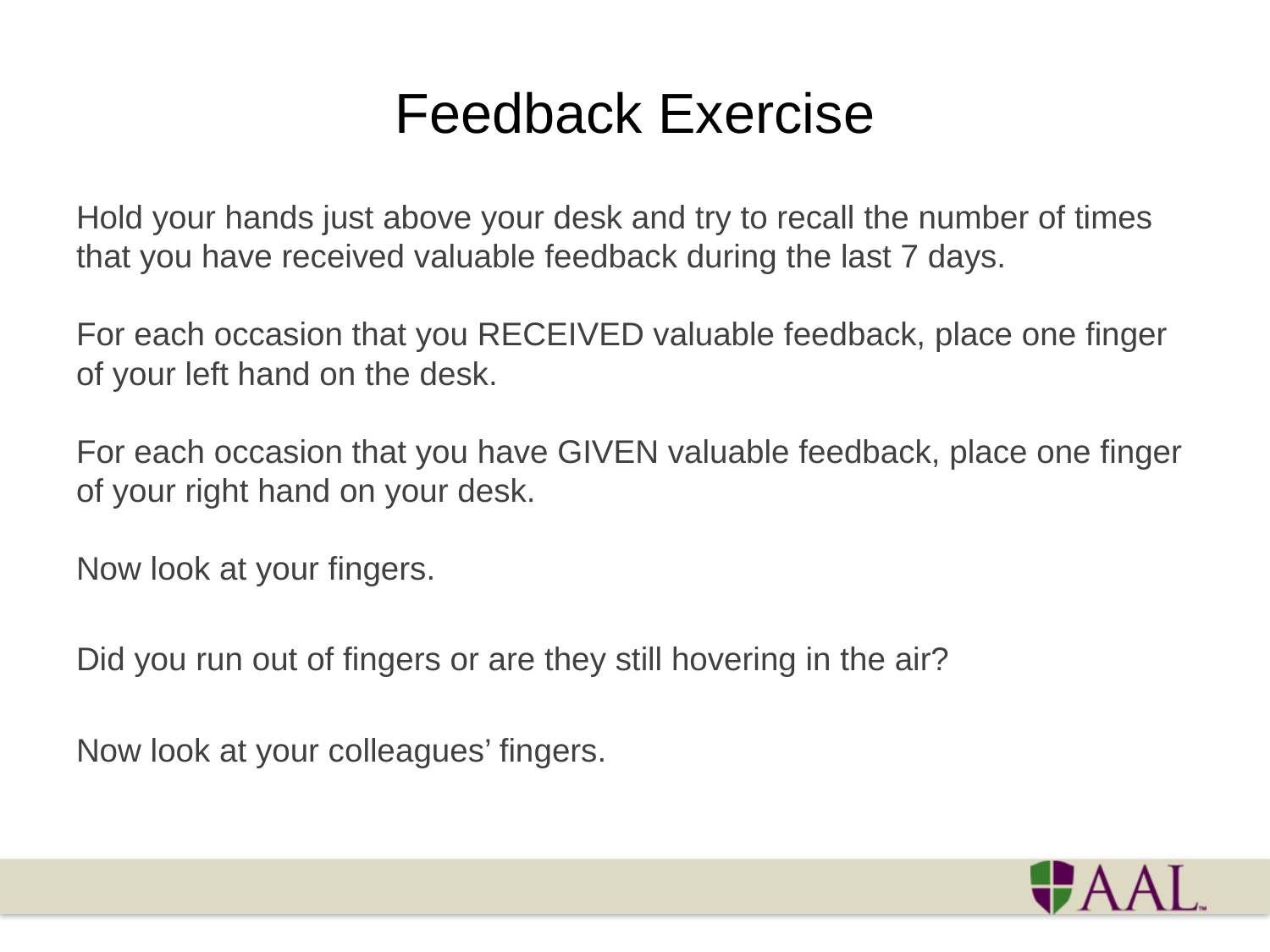

# Feedback Exercise
Hold your hands just above your desk and try to recall the number of times that you have received valuable feedback during the last 7 days.
For each occasion that you RECEIVED valuable feedback, place one finger of your left hand on the desk.
For each occasion that you have GIVEN valuable feedback, place one finger of your right hand on your desk.
Now look at your fingers.

Did you run out of fingers or are they still hovering in the air?

Now look at your colleagues’ fingers.